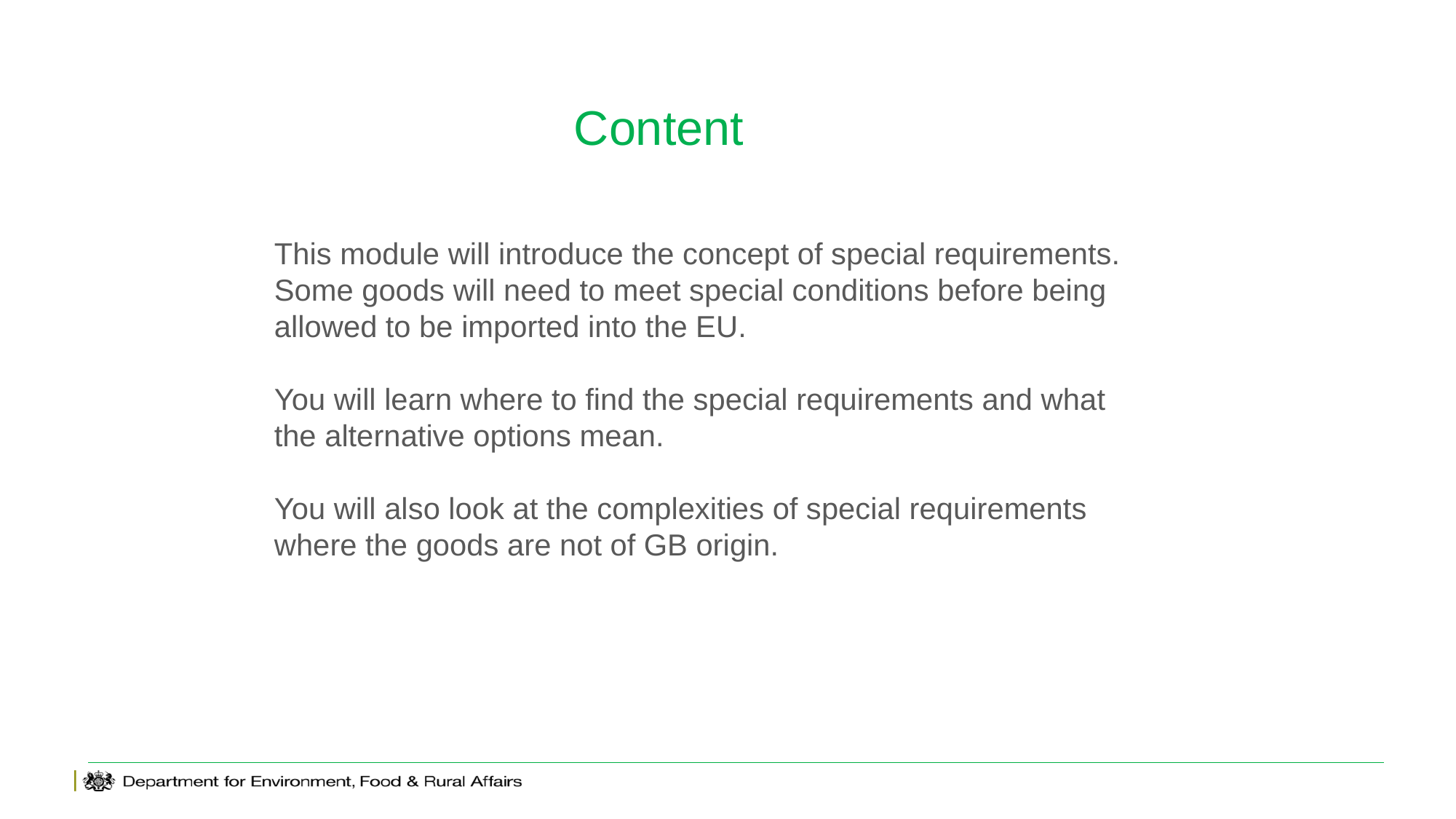

# Content
This module will introduce the concept of special requirements. Some goods will need to meet special conditions before being allowed to be imported into the EU.

You will learn where to find the special requirements and what the alternative options mean.

You will also look at the complexities of special requirements where the goods are not of GB origin.